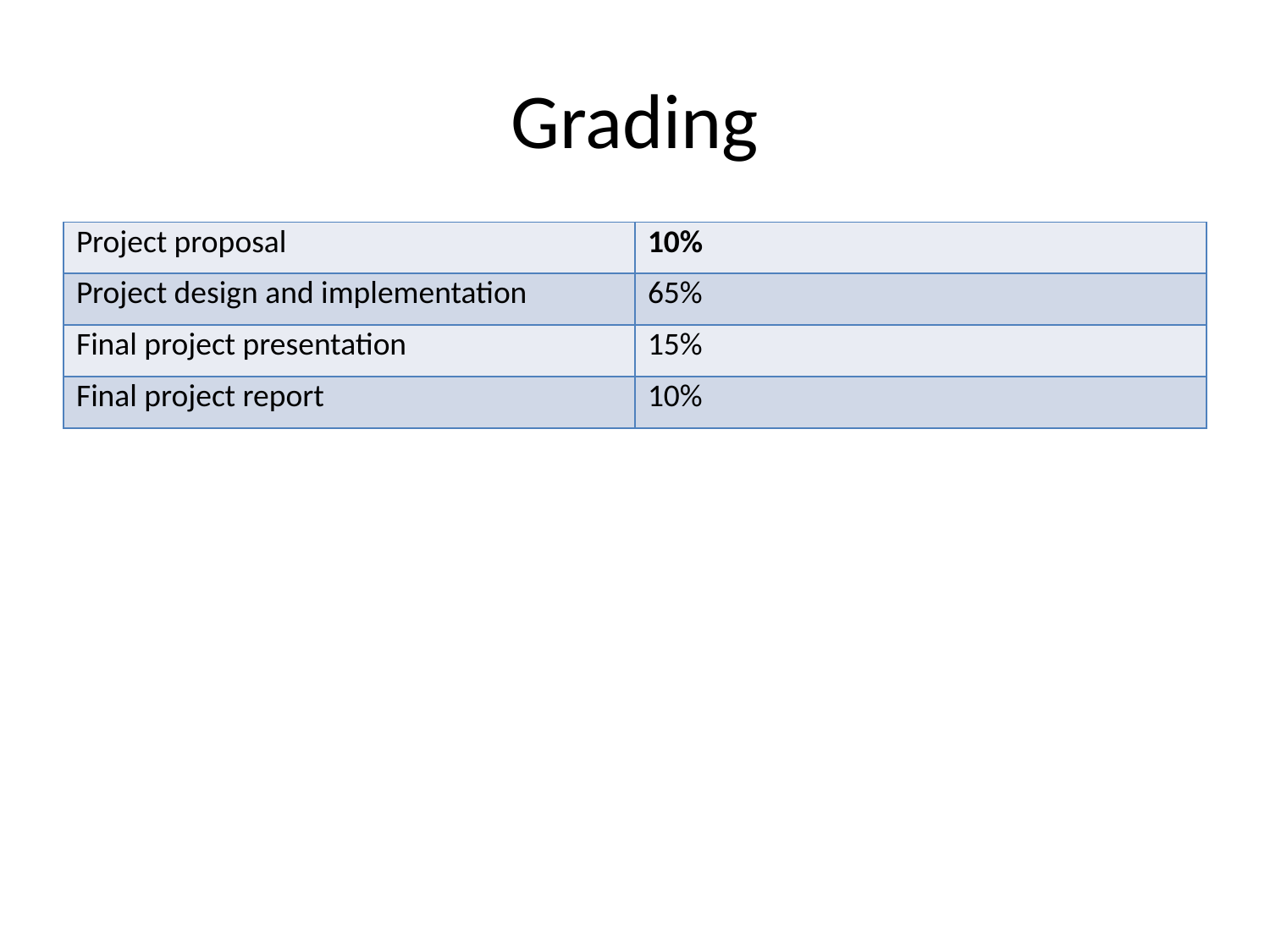

# Grading
| Project proposal | 10% |
| --- | --- |
| Project design and implementation | 65% |
| Final project presentation | 15% |
| Final project report | 10% |